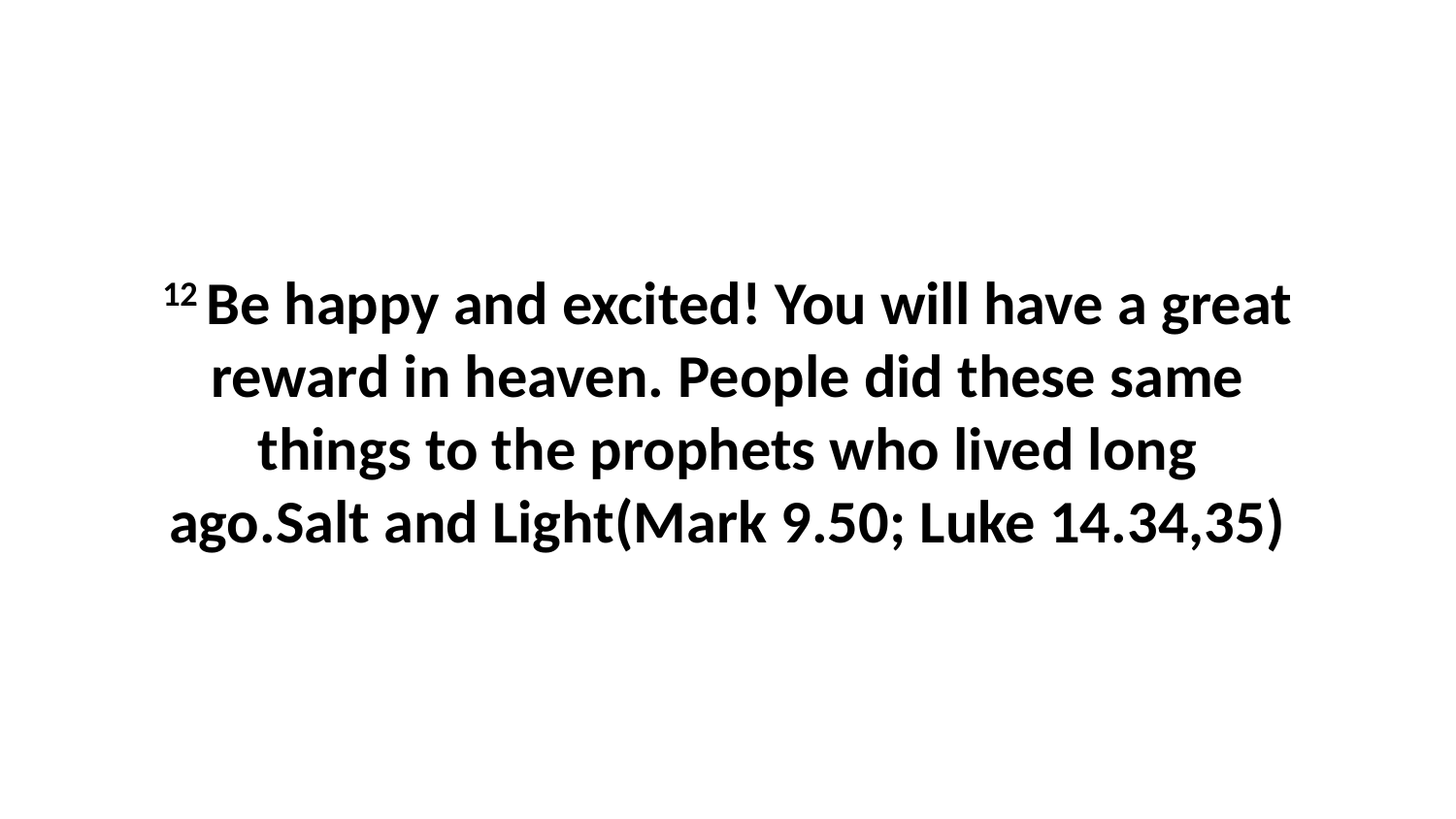

12 Be happy and excited! You will have a great reward in heaven. People did these same things to the prophets who lived long ago.Salt and Light(Mark 9.50; Luke 14.34,35)